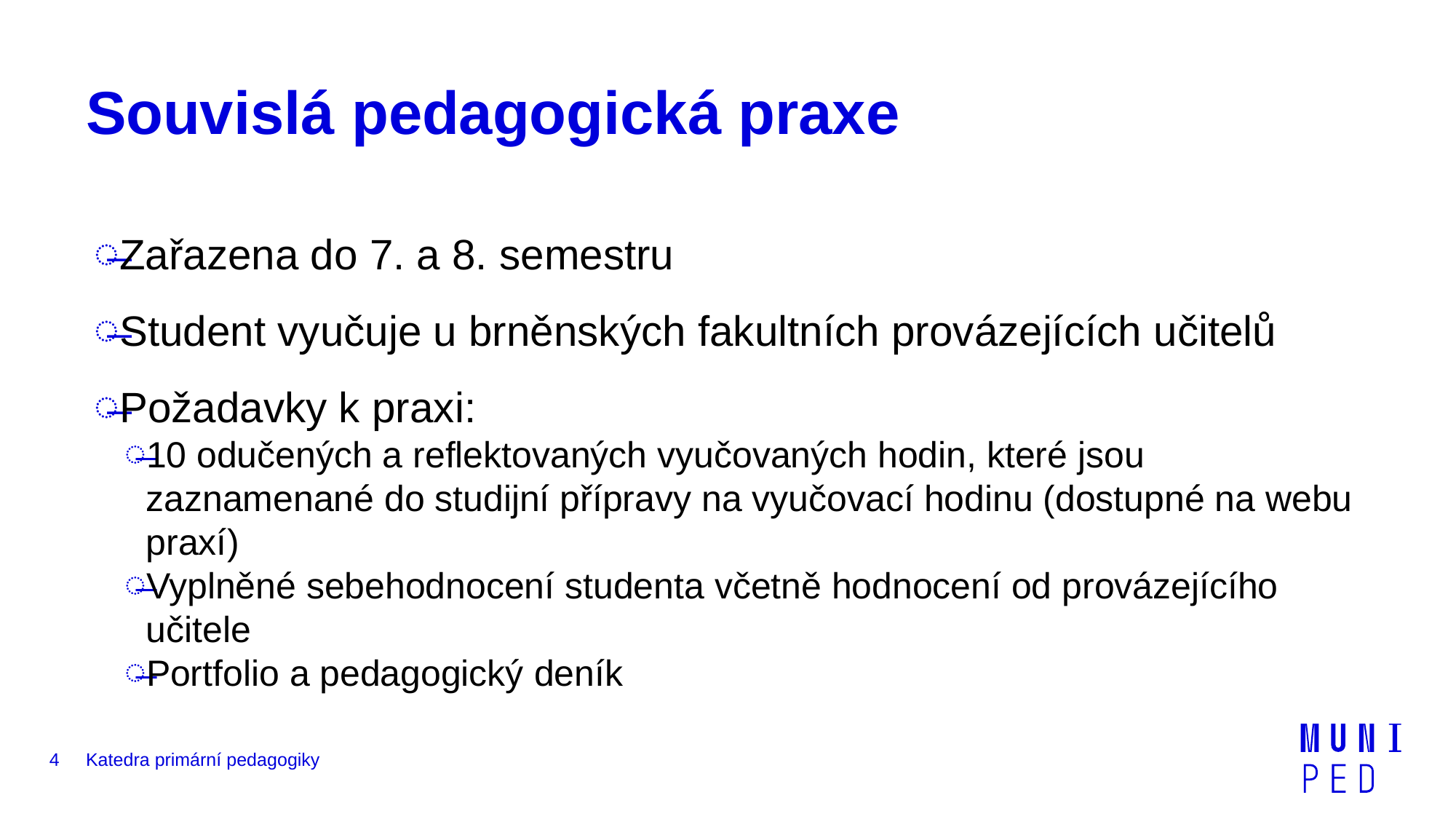

# Souvislá pedagogická praxe
Zařazena do 7. a 8. semestru
Student vyučuje u brněnských fakultních provázejících učitelů
Požadavky k praxi:
10 odučených a reflektovaných vyučovaných hodin, které jsou zaznamenané do studijní přípravy na vyučovací hodinu (dostupné na webu praxí)
Vyplněné sebehodnocení studenta včetně hodnocení od provázejícího učitele
Portfolio a pedagogický deník

4
Katedra primární pedagogiky